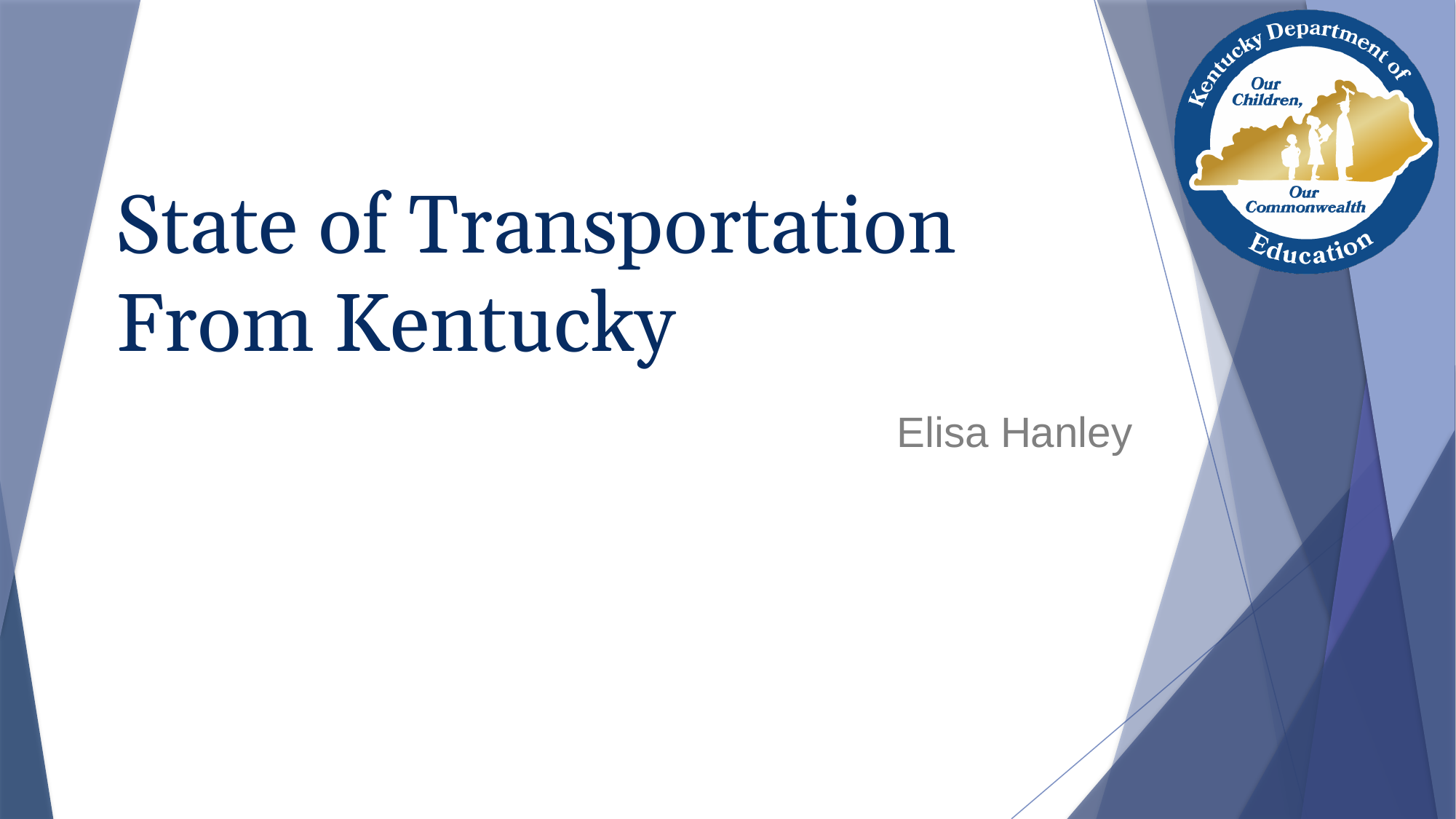

# State of Transportation From Kentucky
Elisa Hanley